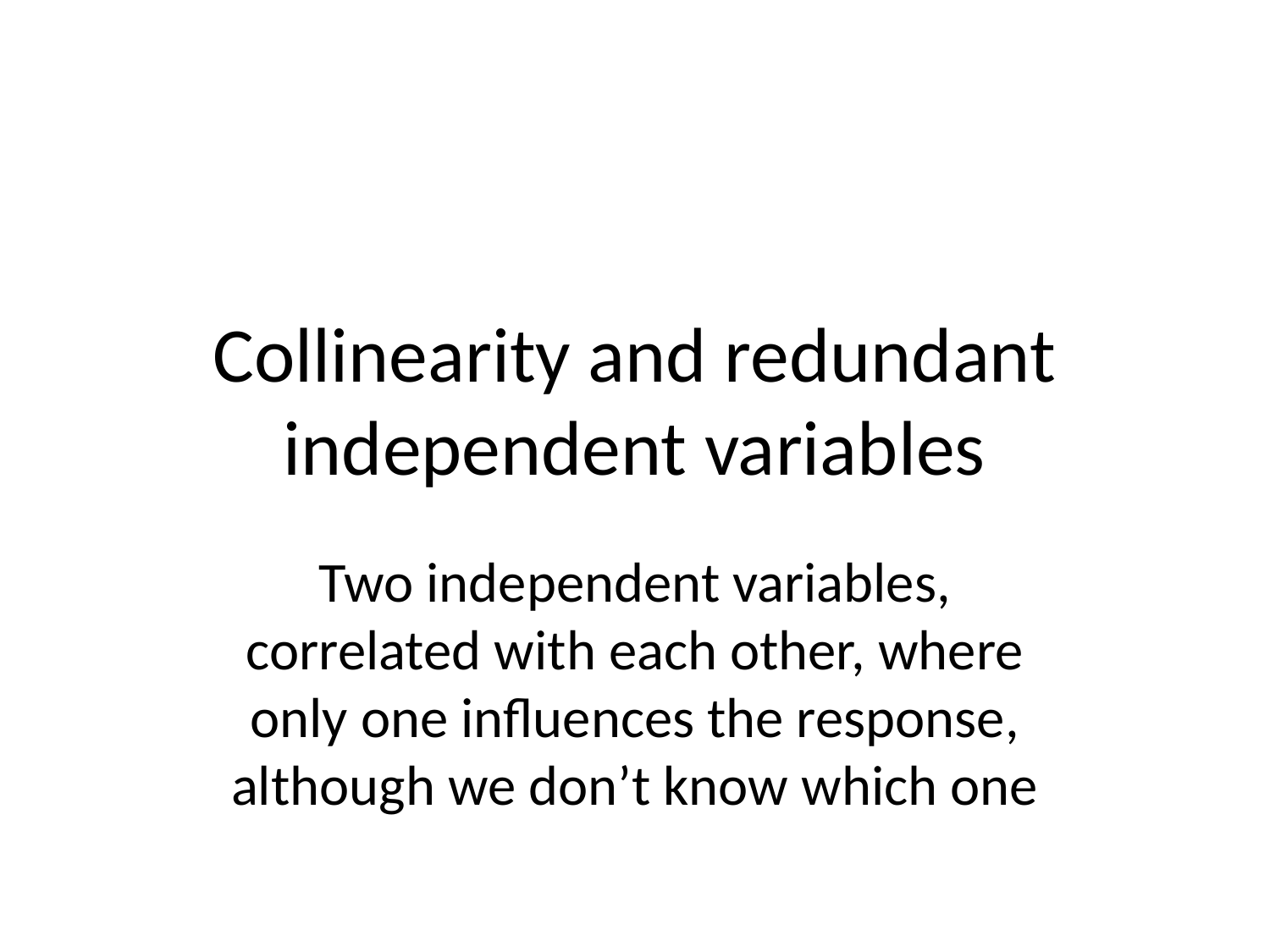

# Collinearity and redundant independent variables
Two independent variables, correlated with each other, where only one influences the response, although we don’t know which one